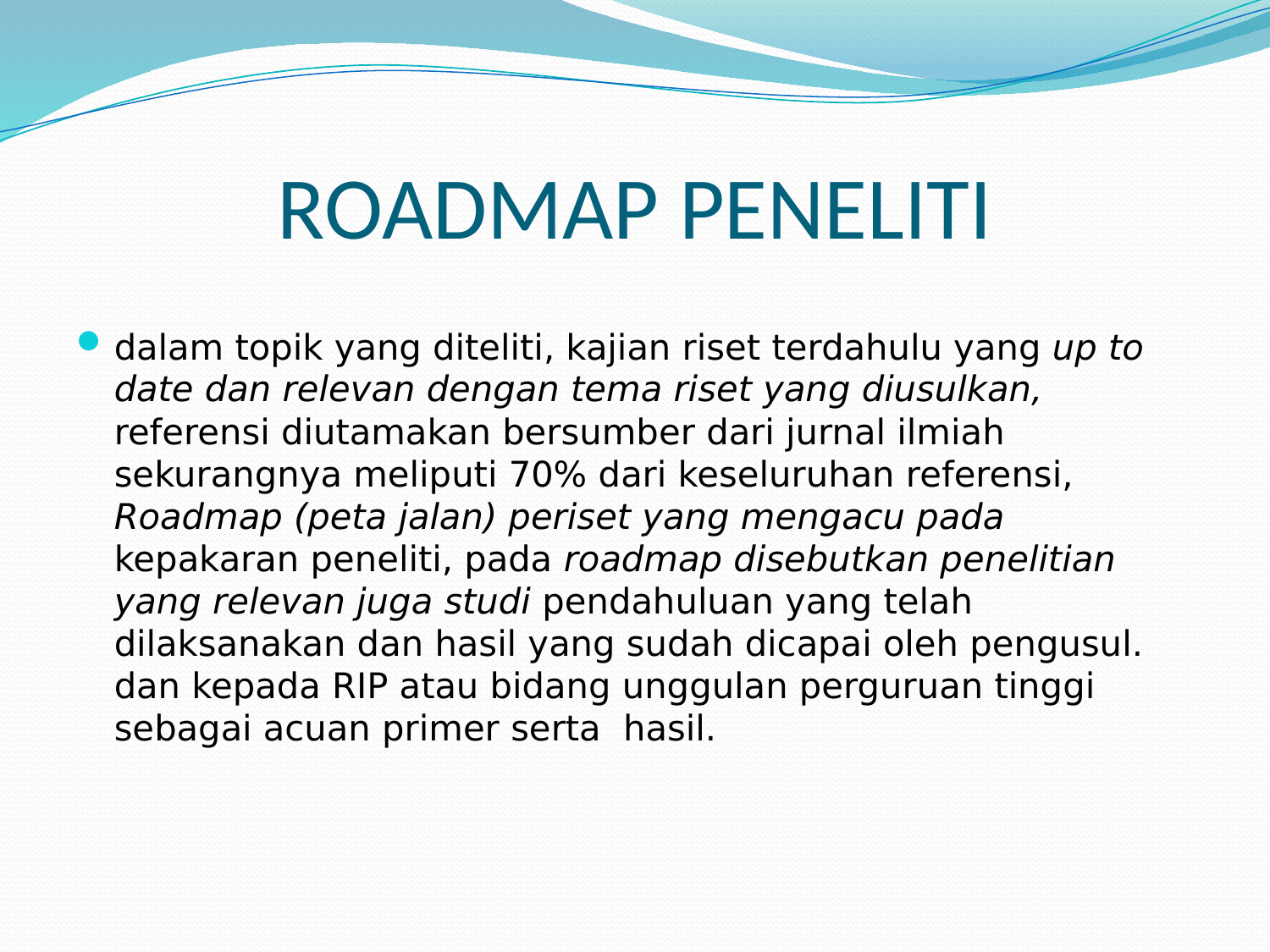

# ROADMAP PENELITI

dalam topik yang diteliti, kajian riset terdahulu yang up to date dan relevan dengan tema riset yang diusulkan, referensi diutamakan bersumber dari jurnal ilmiah sekurangnya meliputi 70% dari keseluruhan referensi, Roadmap (peta jalan) periset yang mengacu pada kepakaran peneliti, pada roadmap disebutkan penelitian yang relevan juga studi pendahuluan yang telah dilaksanakan dan hasil yang sudah dicapai oleh pengusul. dan kepada RIP atau bidang unggulan perguruan tinggi sebagai acuan primer serta  hasil.